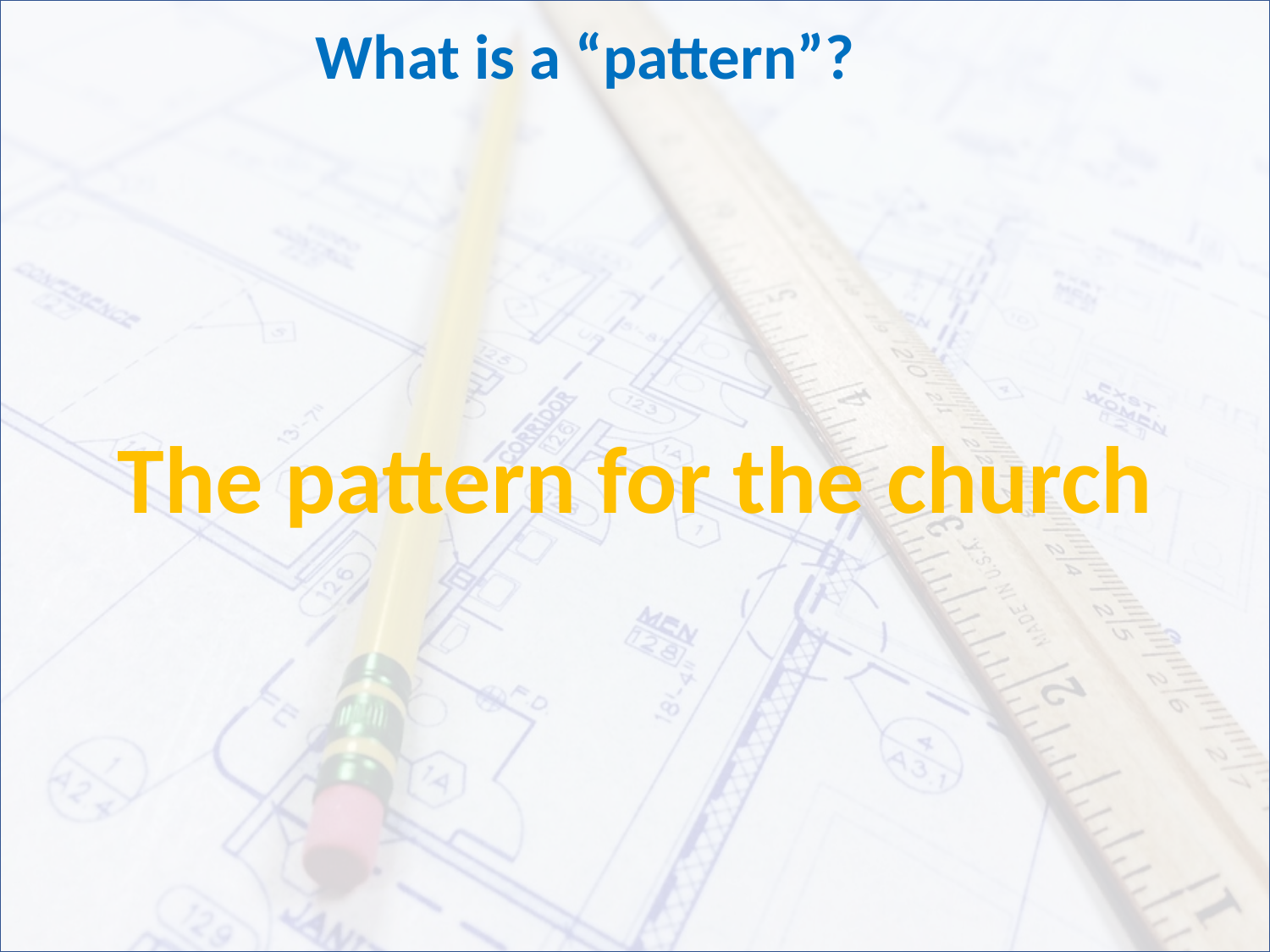

What is a “pattern”?
The pattern for the church